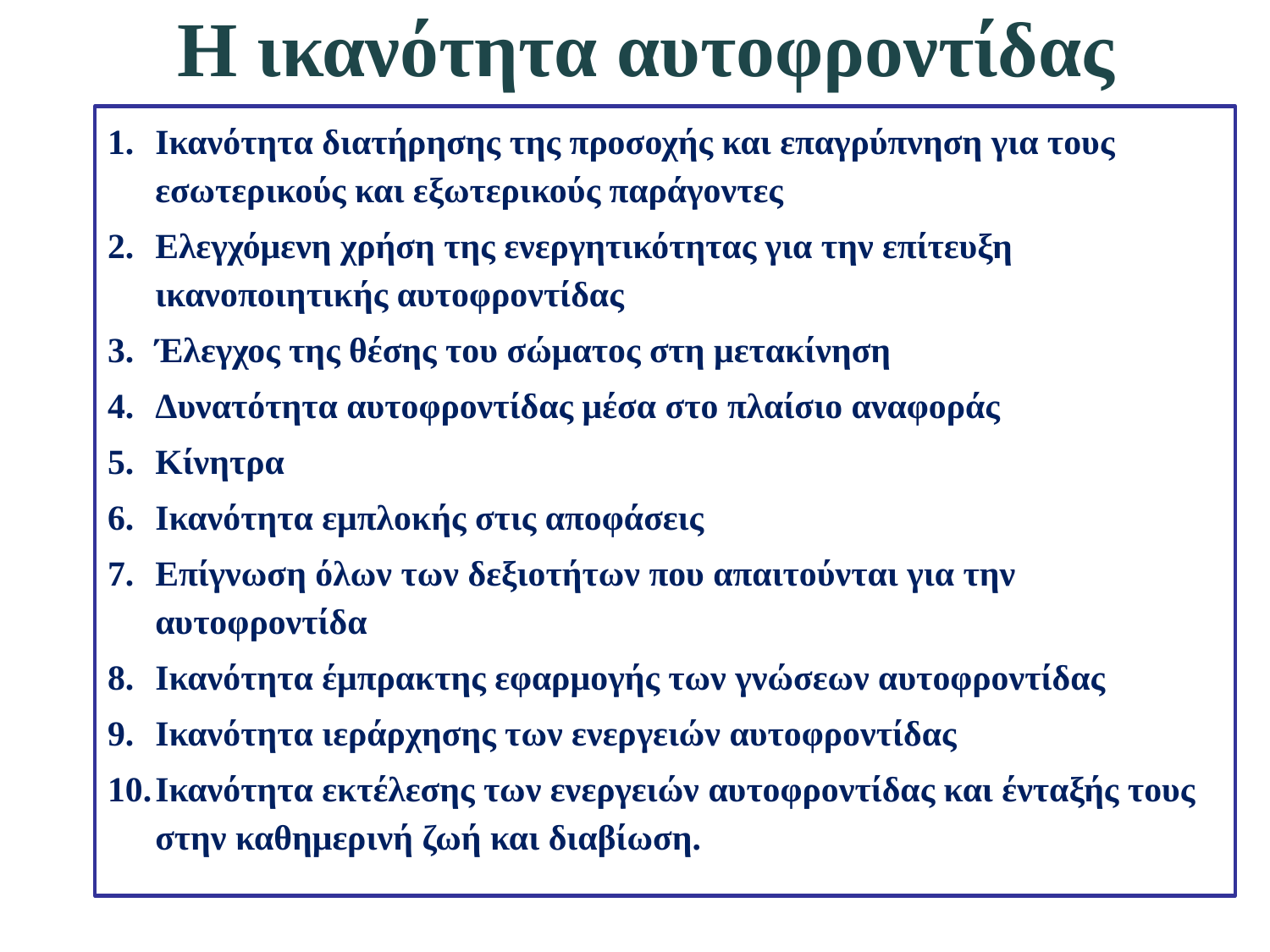

# Η ικανότητα αυτοφροντίδας
Ικανότητα διατήρησης της προσοχής και επαγρύπνηση για τους εσωτερικούς και εξωτερικούς παράγοντες
Ελεγχόμενη χρήση της ενεργητικότητας για την επίτευξη ικανοποιητικής αυτοφροντίδας
Έλεγχος της θέσης του σώματος στη μετακίνηση
Δυνατότητα αυτοφροντίδας μέσα στο πλαίσιο αναφοράς
Κίνητρα
Ικανότητα εμπλοκής στις αποφάσεις
Επίγνωση όλων των δεξιοτήτων που απαιτούνται για την αυτοφροντίδα
Ικανότητα έμπρακτης εφαρμογής των γνώσεων αυτοφροντίδας
Ικανότητα ιεράρχησης των ενεργειών αυτοφροντίδας
Ικανότητα εκτέλεσης των ενεργειών αυτοφροντίδας και ένταξής τους στην καθημερινή ζωή και διαβίωση.